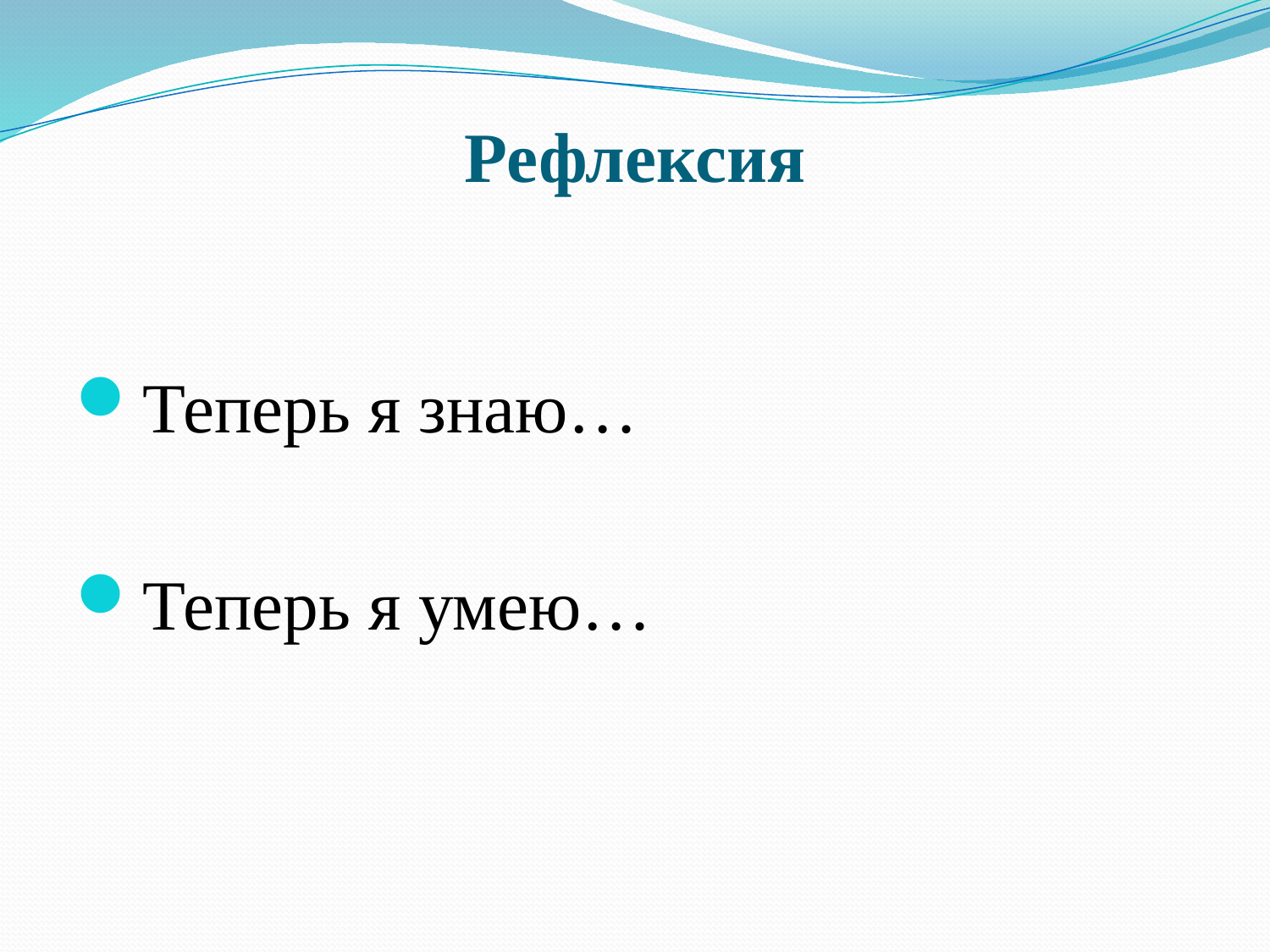

# Рефлексия
Теперь я знаю…

Теперь я умею…